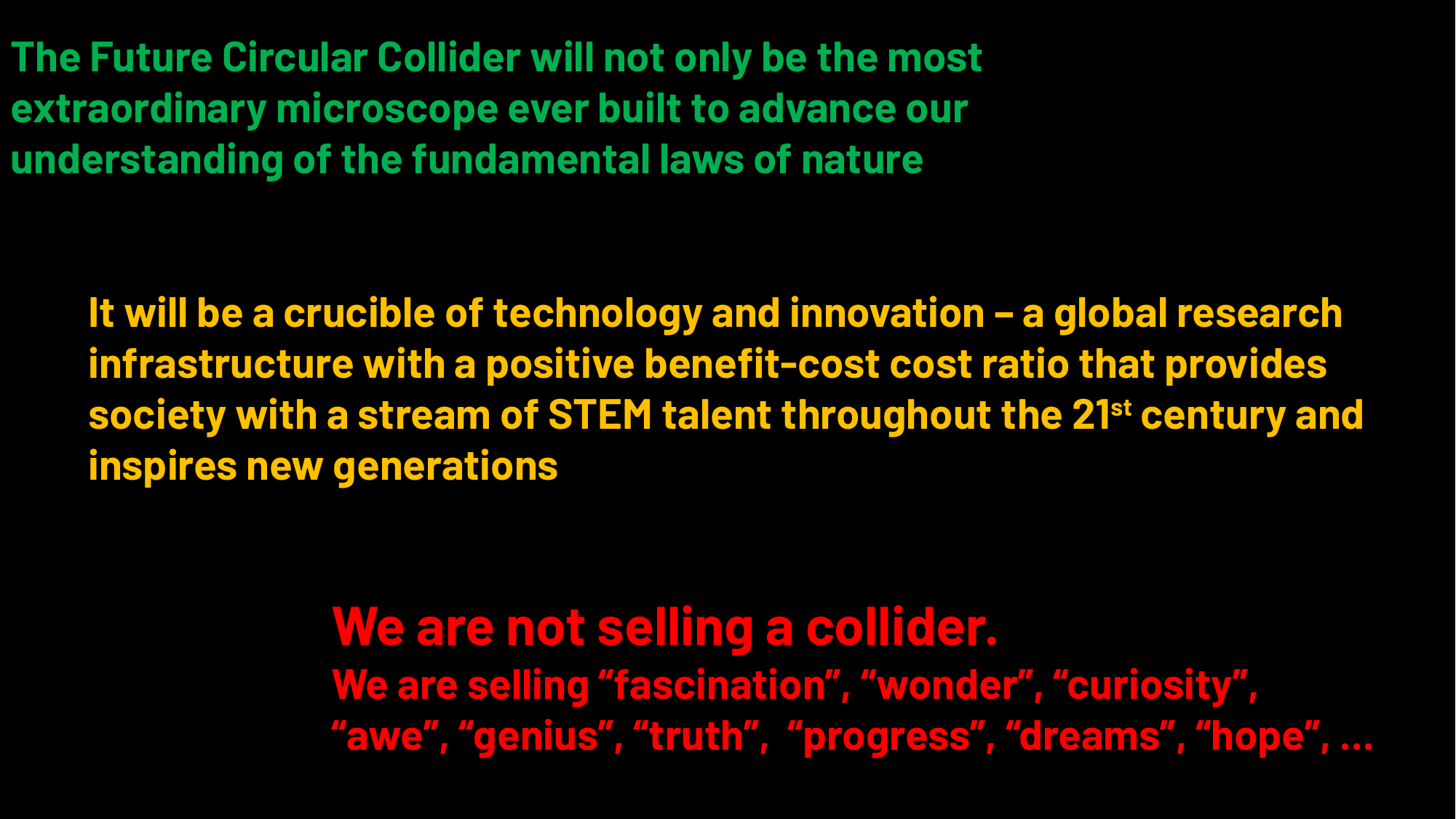

The Future Circular Collider will not only be the most
extraordinary microscope ever built to advance our
understanding of the fundamental laws of nature
It will be a crucible of technology and innovation – a global research infrastructure with a positive benefit-cost cost ratio that provides society with a stream of STEM talent throughout the 21st century and inspires new generations
We are not selling a collider.
We are selling “fascination”, “wonder”, “curiosity”,
“awe”, “genius”, “truth”,  “progress”, “dreams”, “hope”, ...